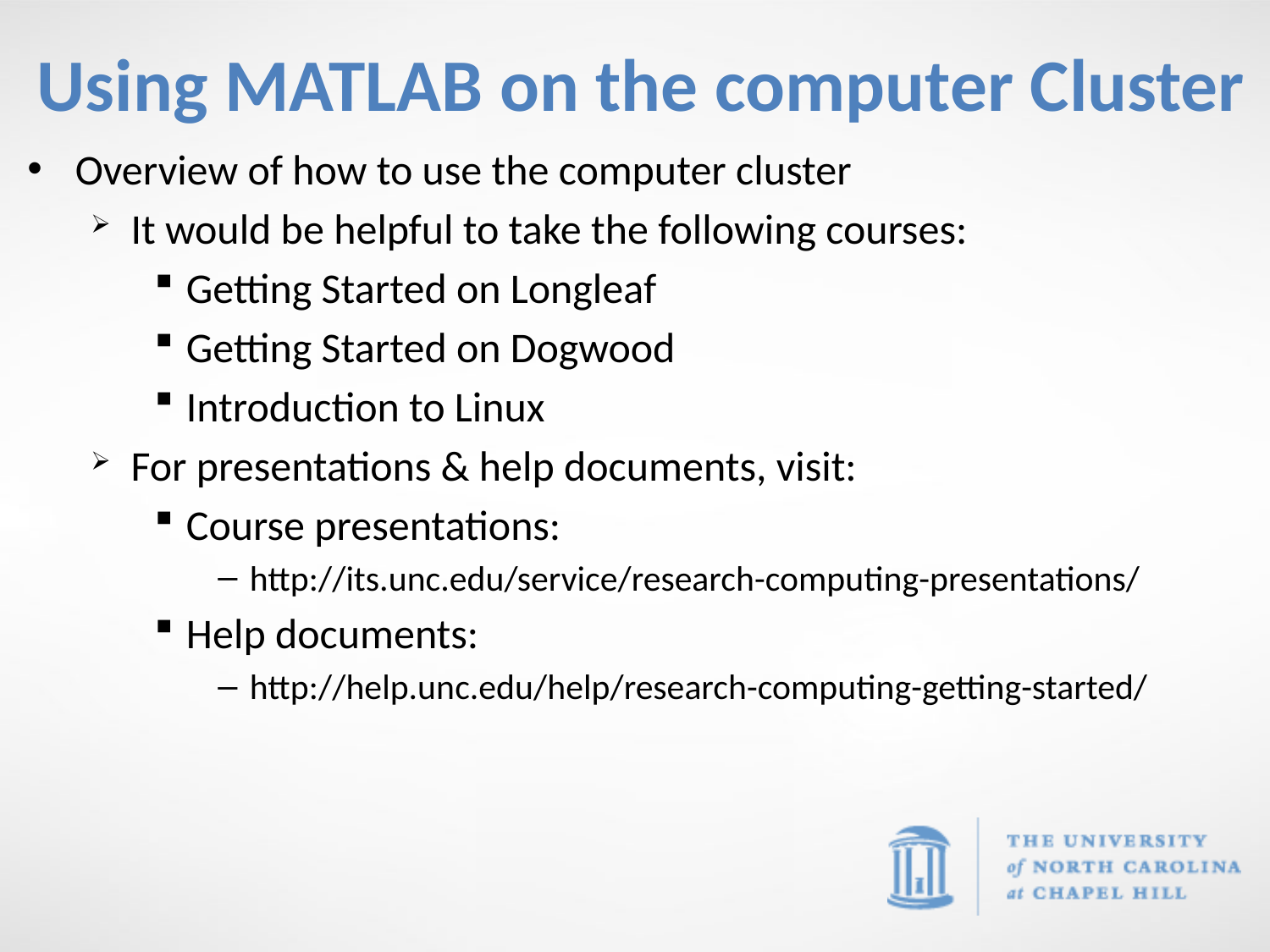

# Using MATLAB on the computer Cluster
Overview of how to use the computer cluster
It would be helpful to take the following courses:
Getting Started on Longleaf
Getting Started on Dogwood
Introduction to Linux
For presentations & help documents, visit:
Course presentations:
http://its.unc.edu/service/research-computing-presentations/
Help documents:
http://help.unc.edu/help/research-computing-getting-started/